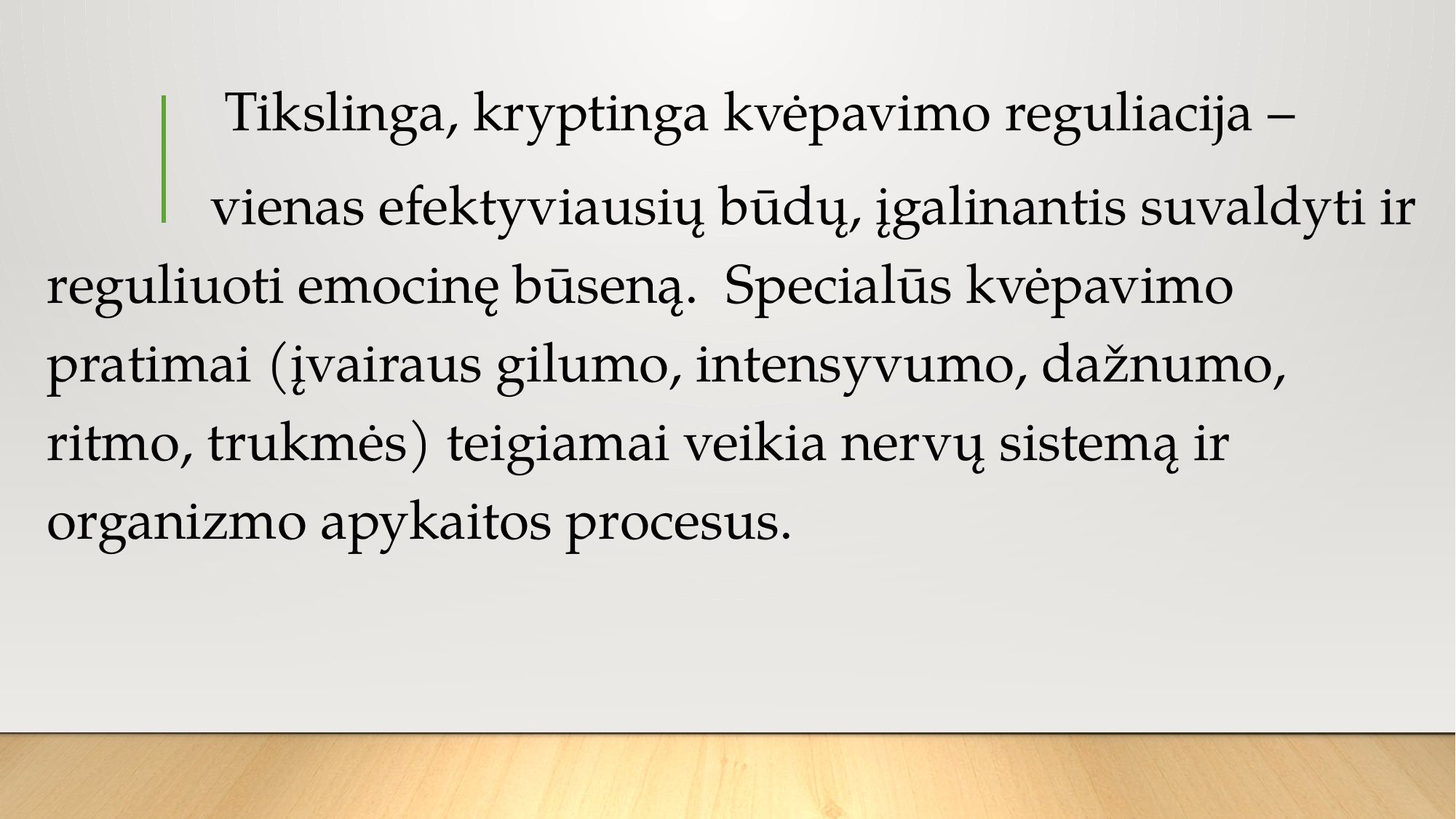

Tikslinga, kryptinga kvėpavimo reguliacija –
            vienas efekty­viausių būdų, įgalinantis suvaldyti ir reguliuoti emocinę būseną.  Specialūs kvėpavimo pratimai (įvairaus gilumo, intensyvumo, daž­numo, ritmo, trukmės) teigiamai veikia nervų sistemą ir organizmo apykaitos procesus.